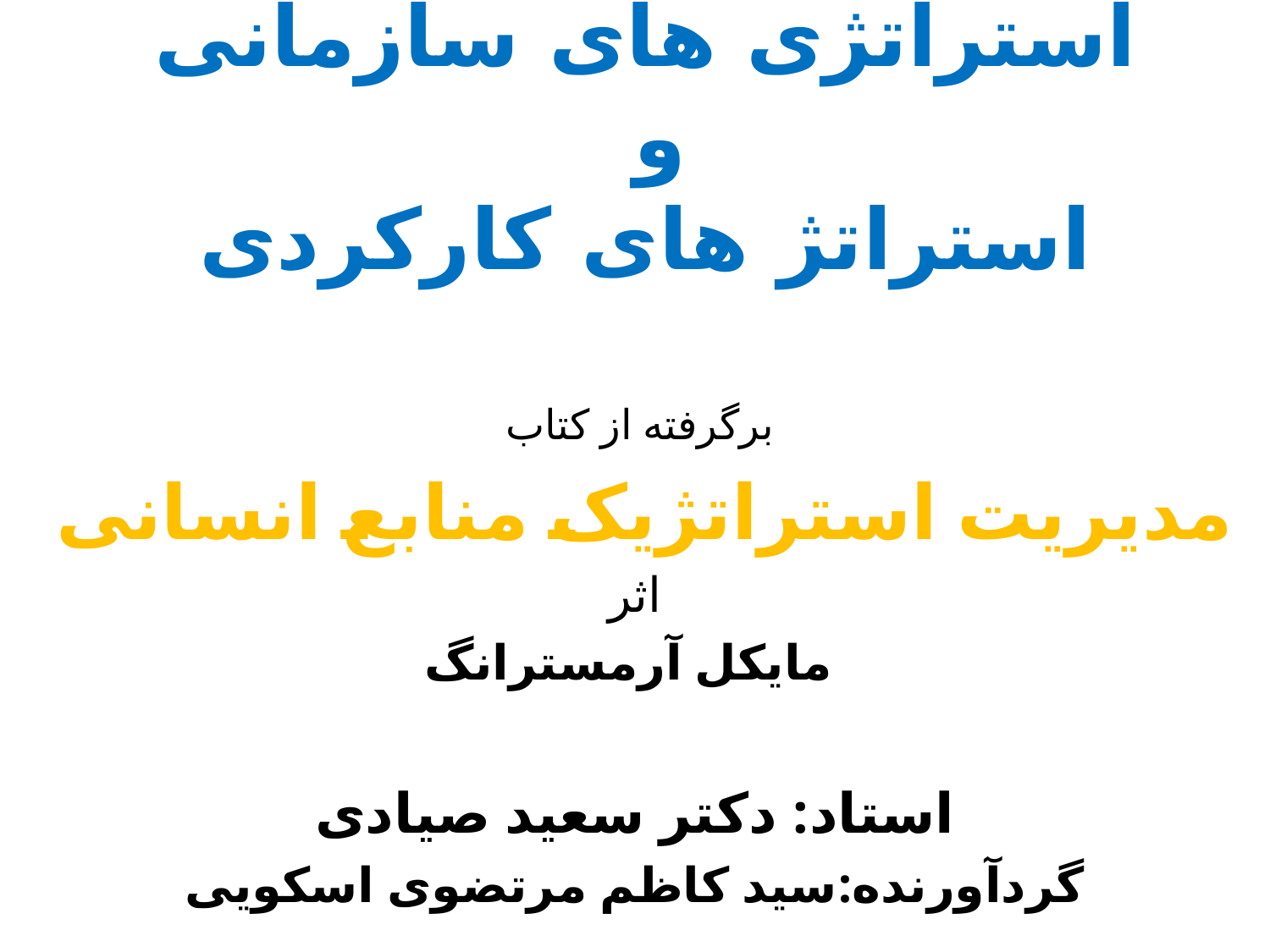

# استراتژی های سازمانی و استراتژ های کارکردی

برگرفته از کتاب
مدیریت استراتژیک منابع انسانی
اثر
 مایکل آرمسترانگ

استاد: دکتر سعید صیادی
گردآورنده:سید کاظم مرتضوی اسکویی